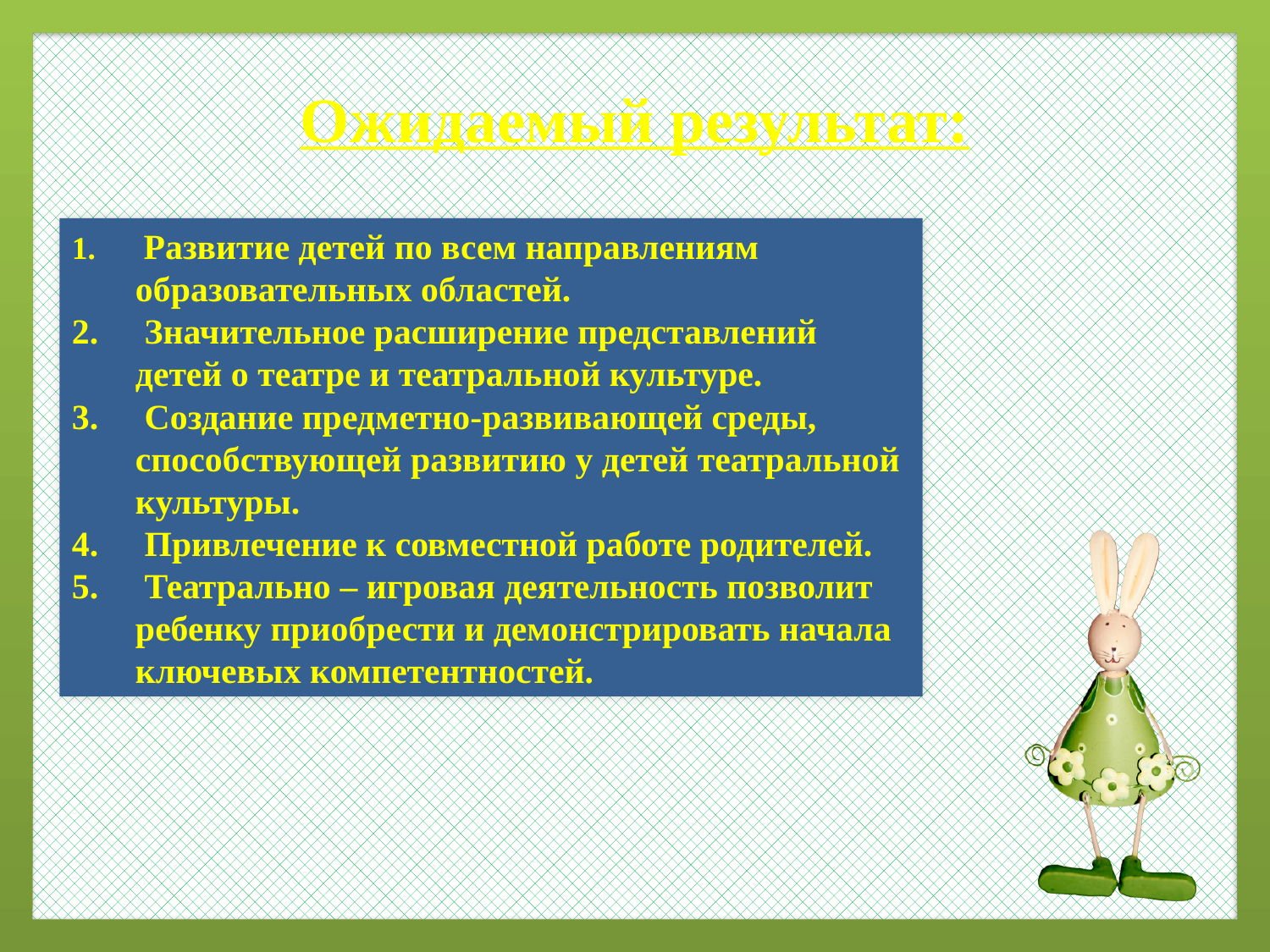

# Ожидаемый результат:
 Развитие детей по всем направлениям образовательных областей.
 Значительное расширение представлений детей о театре и театральной культуре.
 Создание предметно-развивающей среды, способствующей развитию у детей театральной культуры.
 Привлечение к совместной работе родителей.
 Театрально – игровая деятельность позволит ребенку приобрести и демонстрировать начала ключевых компетентностей.